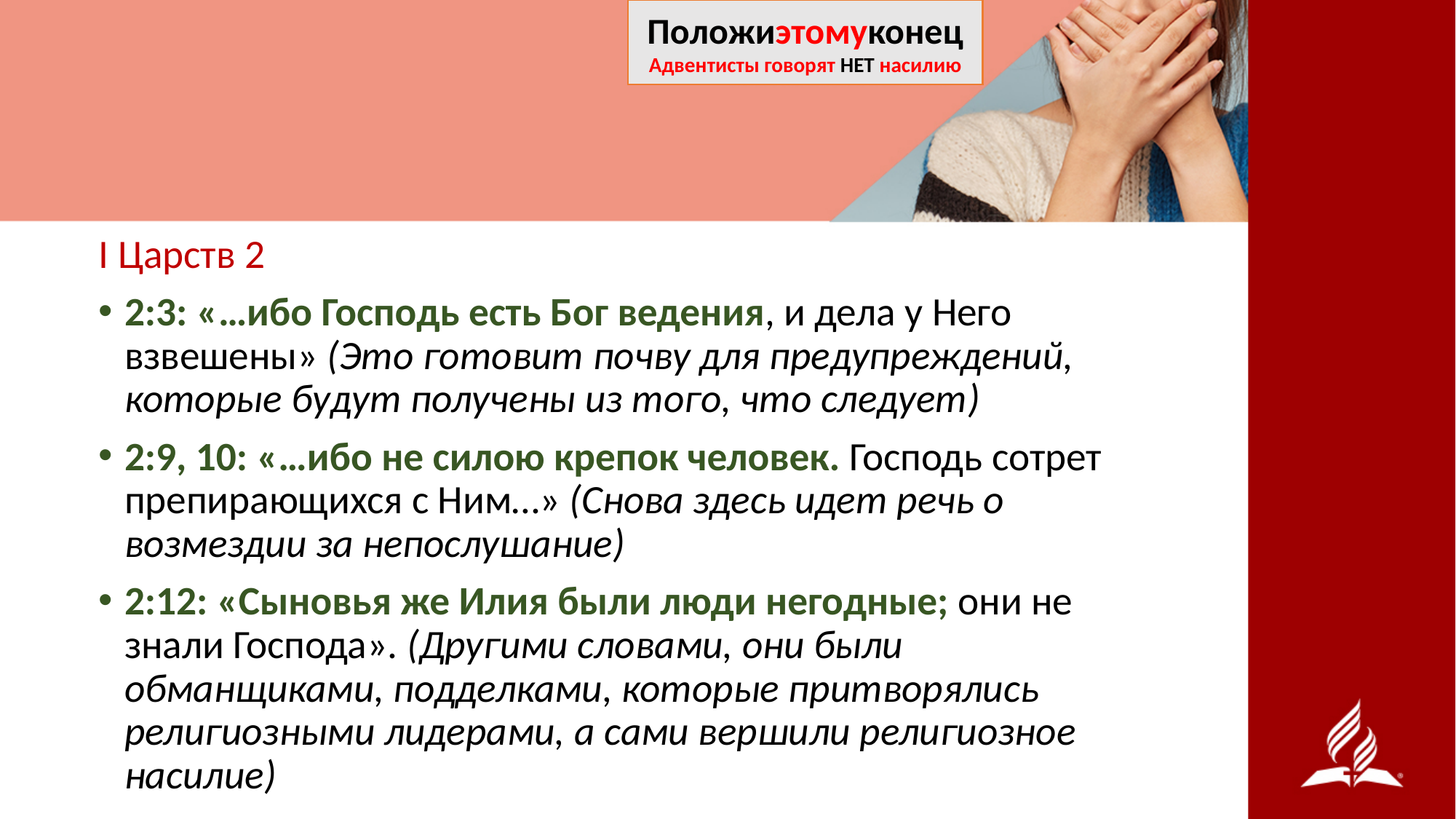

Положиэтомуконец
Адвентисты говорят НЕТ насилию
I Царств 2
2:3: «…ибо Господь есть Бог ведения, и дела у Него взвешены» (Это готовит почву для предупреждений, которые будут получены из того, что следует)
2:9, 10: «…ибо не силою крепок человек. Господь сотрет препирающихся с Ним…» (Снова здесь идет речь о возмездии за непослушание)
2:12: «Сыновья же Илия были люди негодные; они не знали Господа». (Другими словами, они были обманщиками, подделками, которые притворялись религиозными лидерами, а сами вершили религиозное насилие)